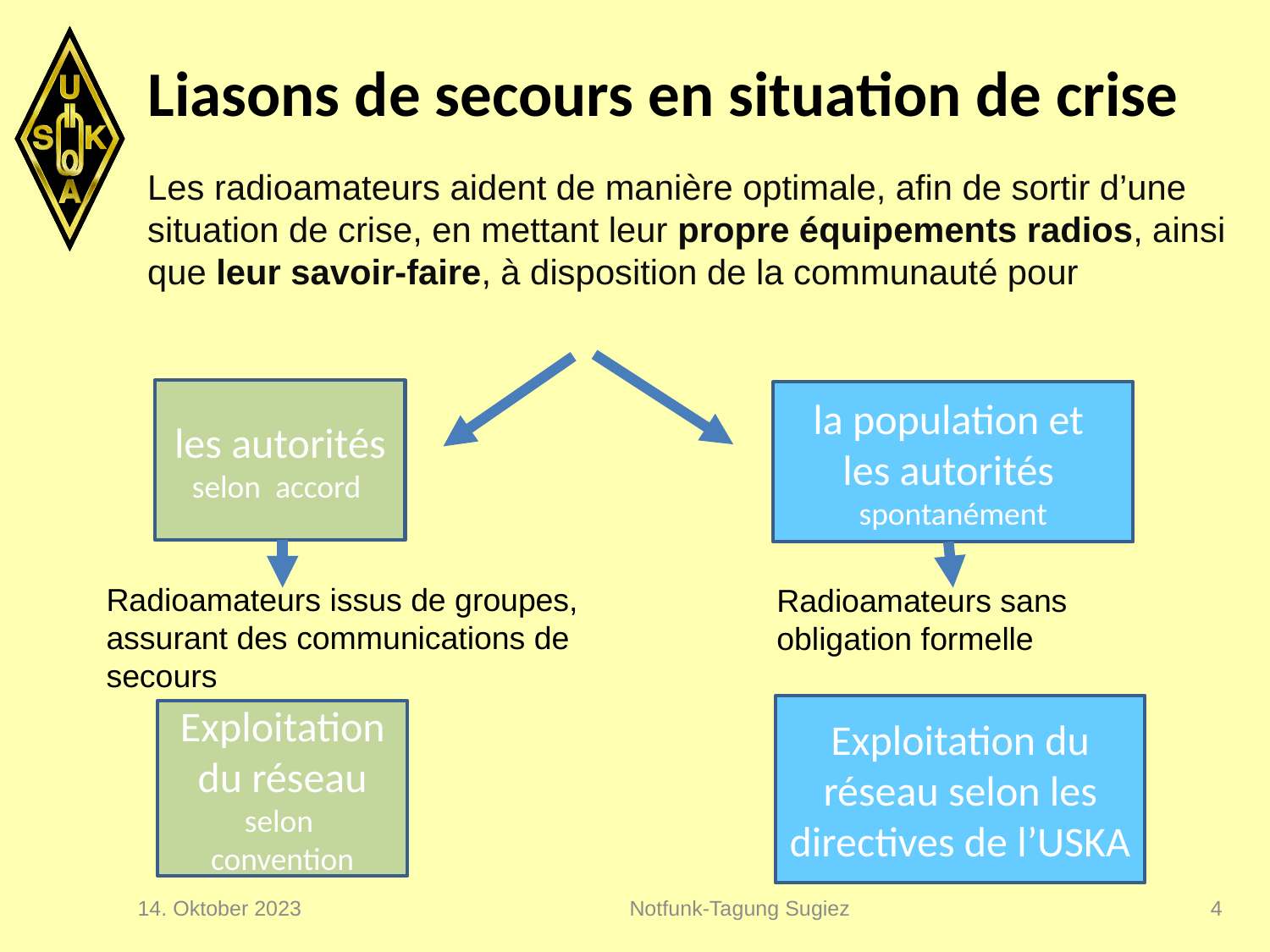

# Liasons de secours en situation de crise
Les radioamateurs aident de manière optimale, afin de sortir d’une situation de crise, en mettant leur propre équipements radios, ainsi que leur savoir-faire, à disposition de la communauté pour
les autorités
selon  accord
la population et  les autorités
spontanément
Radioamateurs issus de groupes, assurant des communications de secours
Radioamateurs sans
obligation formelle
Exploitation du réseau selon les directives de l’USKA
Exploitation du réseau
selon  convention
14. Oktober 2023
Notfunk-Tagung Sugiez
4